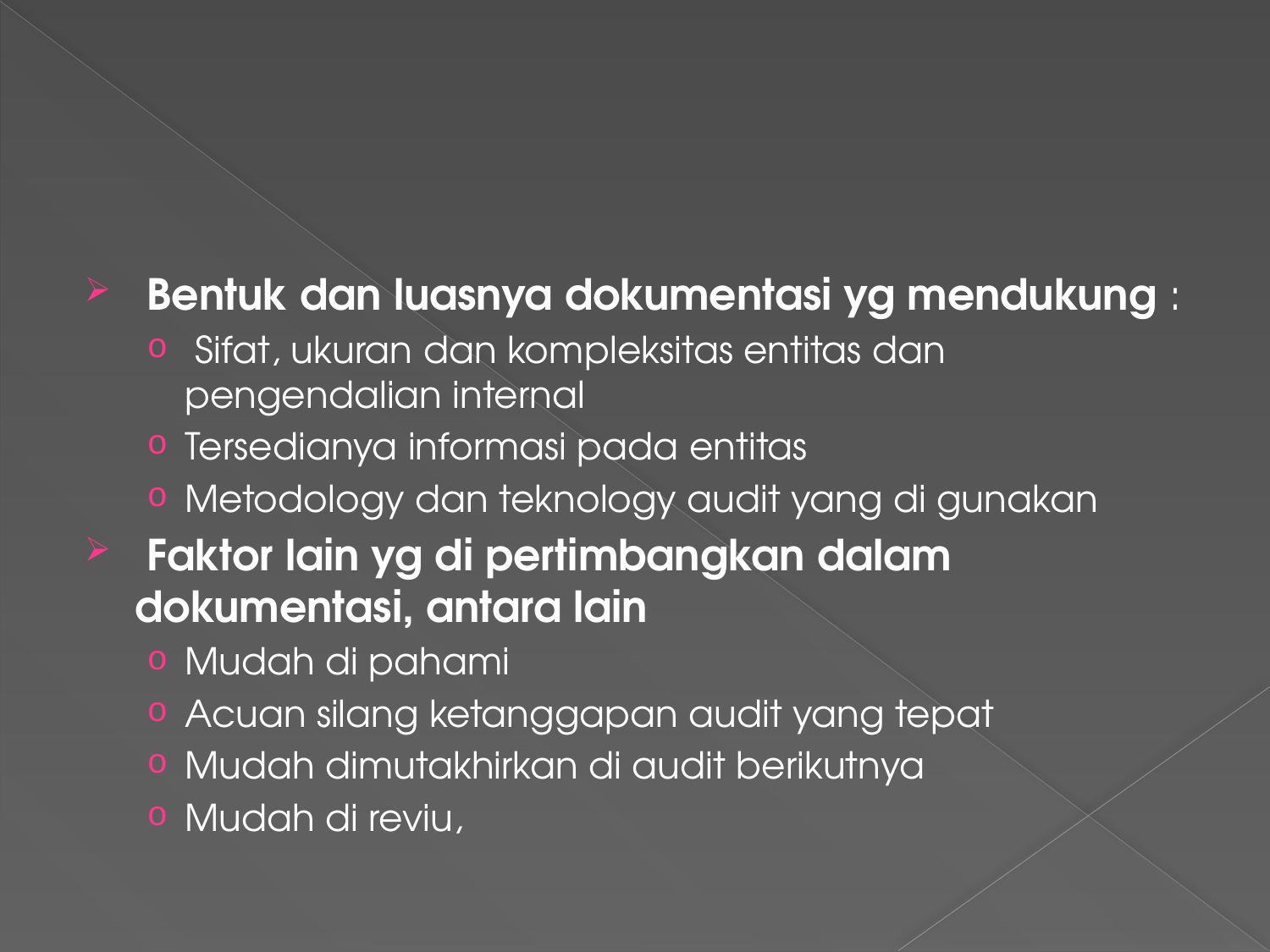

#
 Bentuk dan luasnya dokumentasi yg mendukung :
 Sifat, ukuran dan kompleksitas entitas dan pengendalian internal
Tersedianya informasi pada entitas
Metodology dan teknology audit yang di gunakan
 Faktor lain yg di pertimbangkan dalam dokumentasi, antara lain
Mudah di pahami
Acuan silang ketanggapan audit yang tepat
Mudah dimutakhirkan di audit berikutnya
Mudah di reviu,